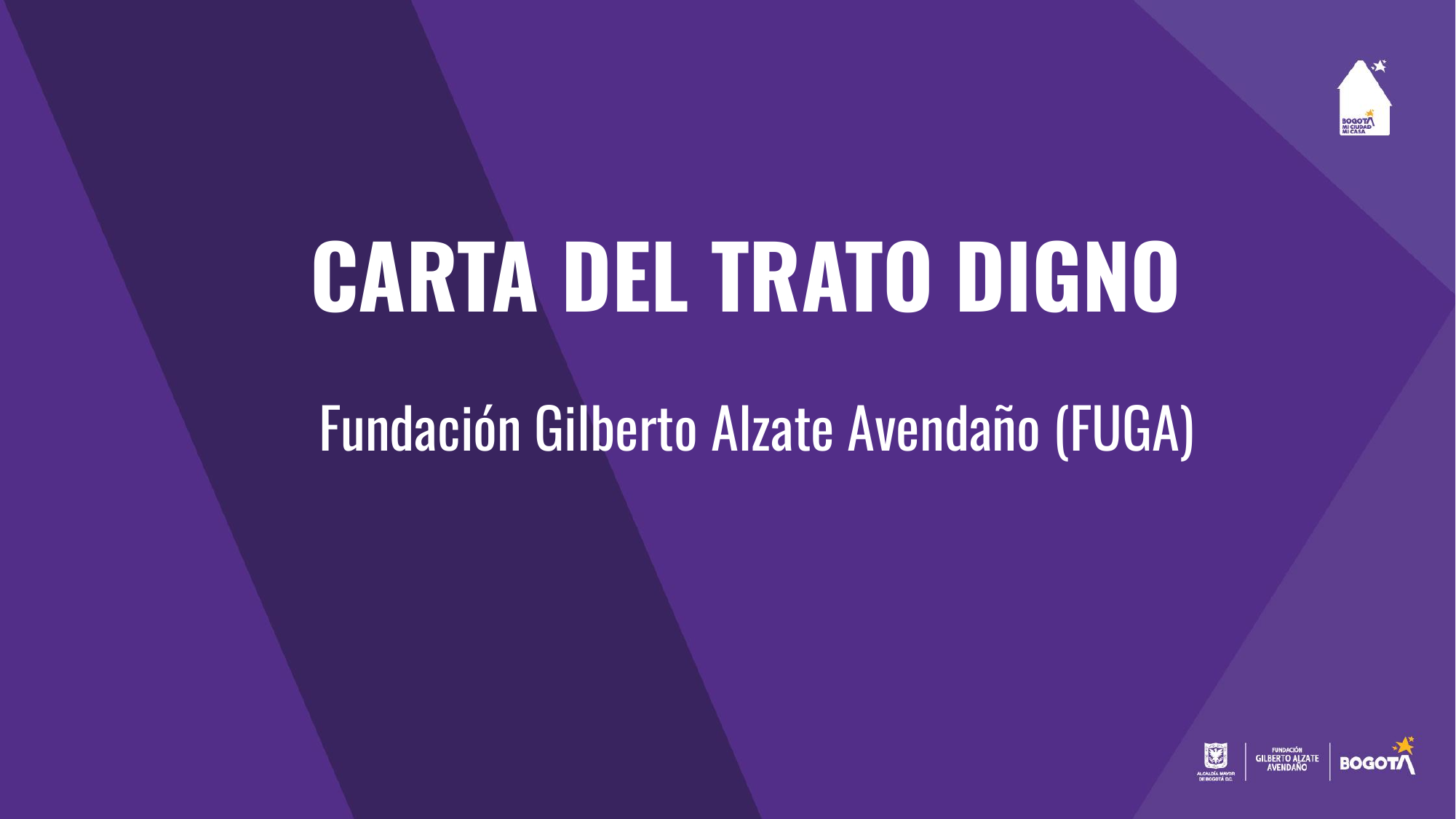

# CARTA DEL TRATO DIGNO
Fundación Gilberto Alzate Avendaño (FUGA)